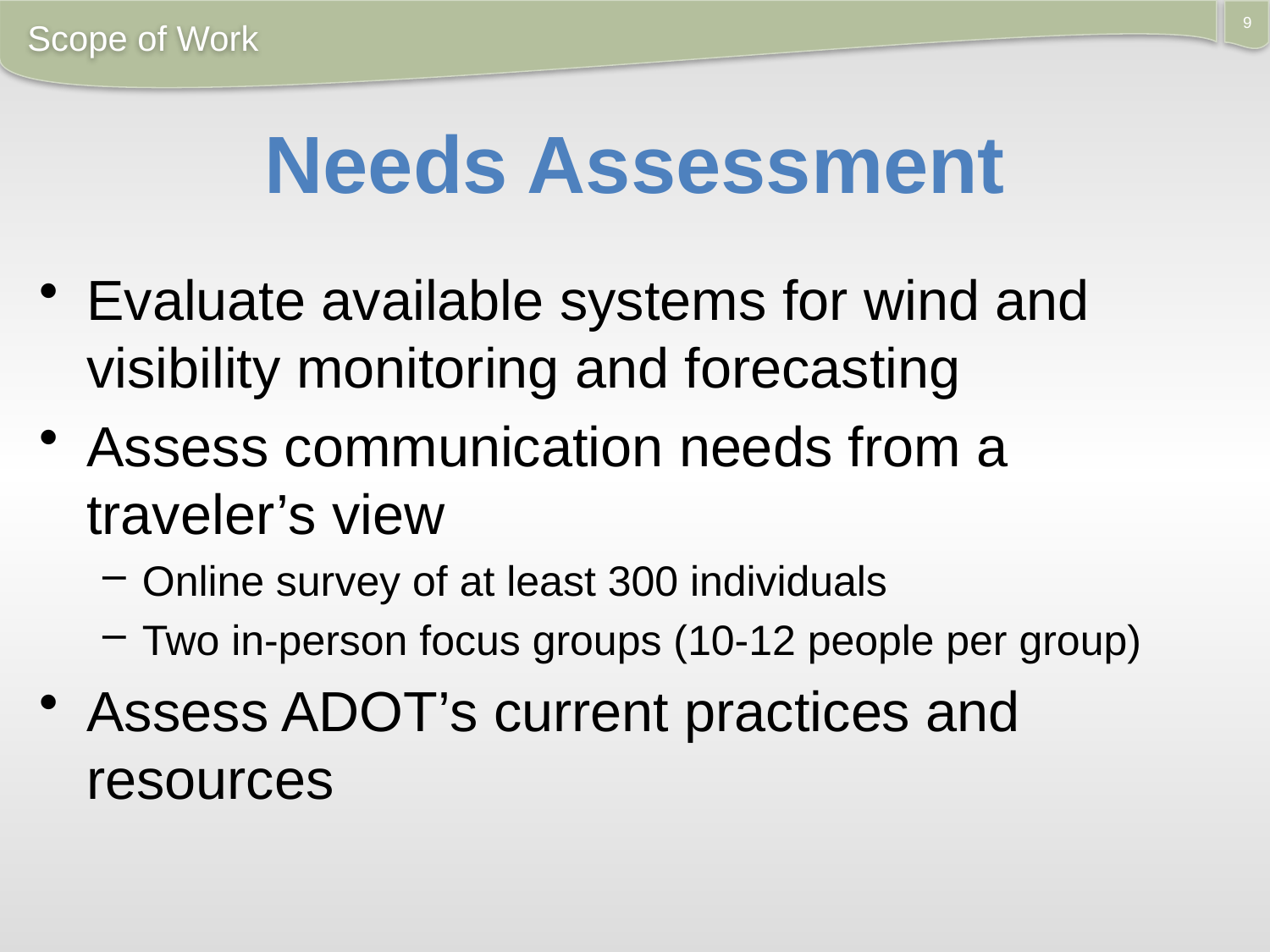

9
Scope of Work
# Needs Assessment
Evaluate available systems for wind and visibility monitoring and forecasting
Assess communication needs from a traveler’s view
Online survey of at least 300 individuals
Two in-person focus groups (10-12 people per group)
Assess ADOT’s current practices and resources